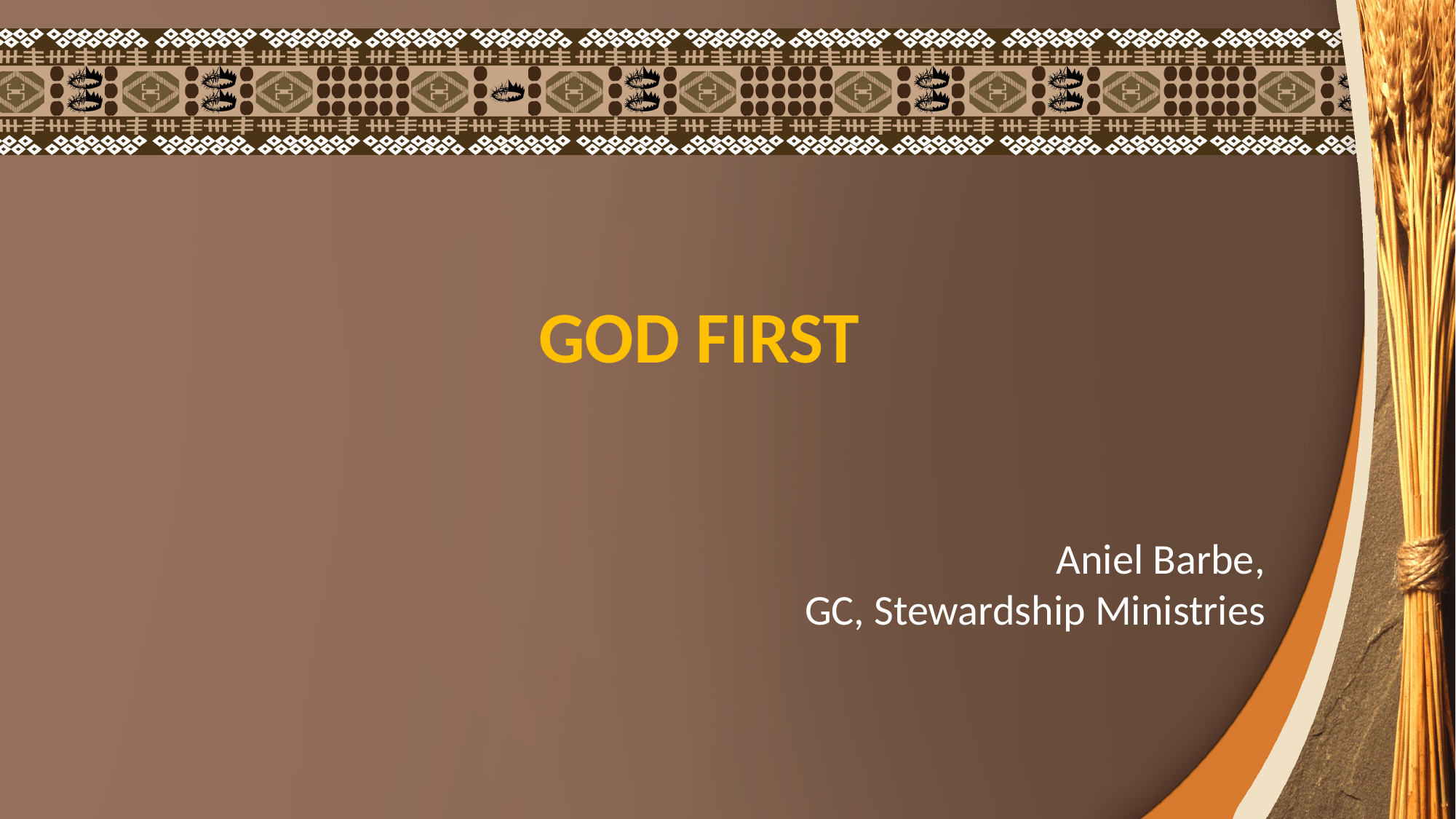

GOD FIRST
Aniel Barbe,
GC, Stewardship Ministries